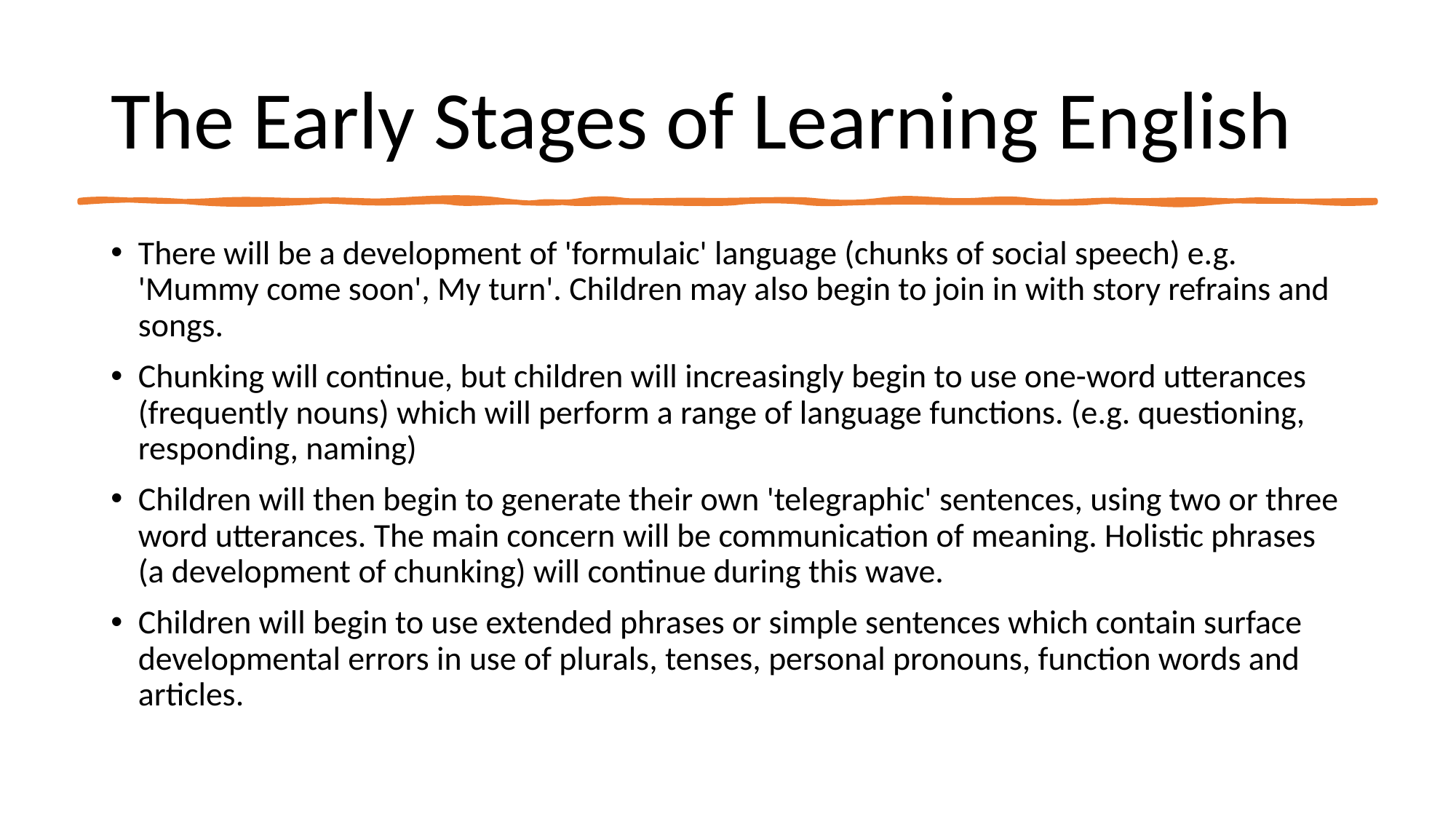

# The Early Stages of Learning English

There will be a development of 'formulaic' language (chunks of social speech) e.g. 'Mummy come soon', My turn'. Children may also begin to join in with story refrains and songs.
Chunking will continue, but children will increasingly begin to use one-word utterances (frequently nouns) which will perform a range of language functions. (e.g. questioning, responding, naming)
Children will then begin to generate their own 'telegraphic' sentences, using two or three word utterances. The main concern will be communication of meaning. Holistic phrases (a development of chunking) will continue during this wave.
Children will begin to use extended phrases or simple sentences which contain surface developmental errors in use of plurals, tenses, personal pronouns, function words and articles.